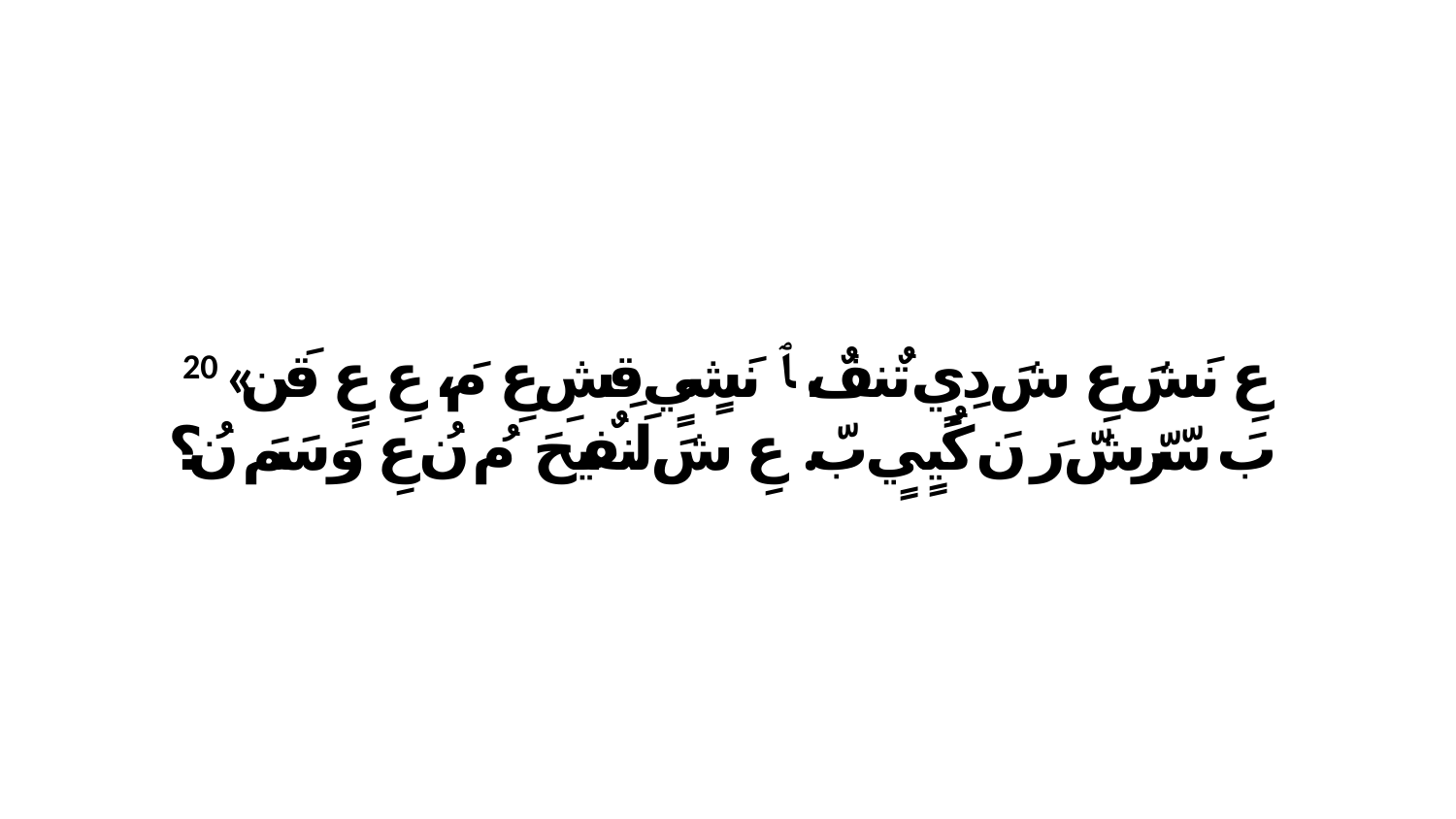

20 «عِ نَشَ عِ شَ دِيٍ تٌنفٌ، ﭑ نَشٍيٍ قِشِ عِ مَ، عِ عٍ قَن بَ سّرّشّ رَ نَ كُيٍيٍ بّ. عِ شَ لَنفٌيحَ مُ نُ عِ وَ سَمَ نُ؟